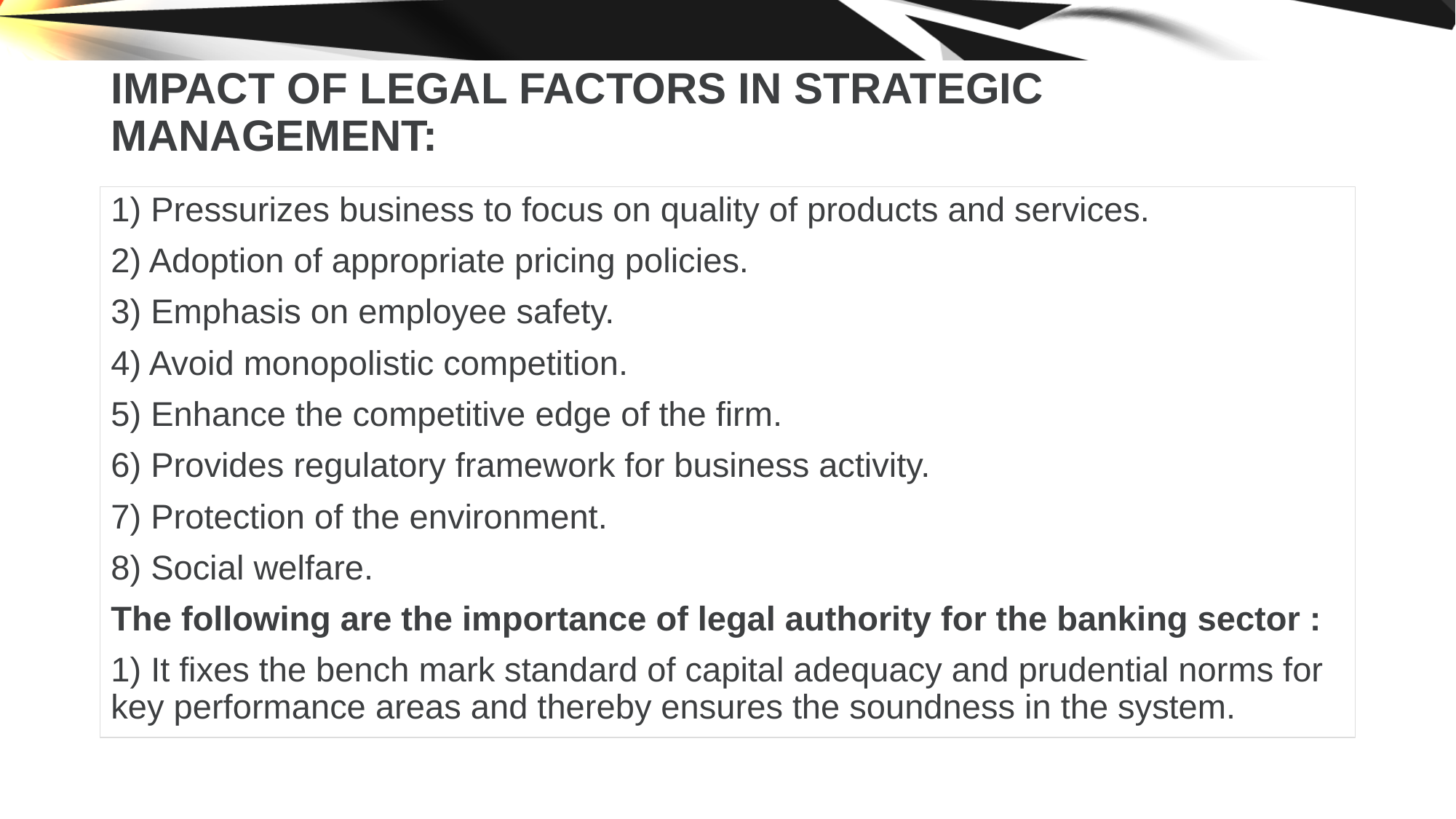

# IMPACT OF LEGAL FACTORS IN STRATEGIC MANAGEMENT:
1) Pressurizes business to focus on quality of products and services.
2) Adoption of appropriate pricing policies.
3) Emphasis on employee safety.
4) Avoid monopolistic competition.
5) Enhance the competitive edge of the firm.
6) Provides regulatory framework for business activity.
7) Protection of the environment.
8) Social welfare.
The following are the importance of legal authority for the banking sector :
1) It fixes the bench mark standard of capital adequacy and prudential norms for key performance areas and thereby ensures the soundness in the system.